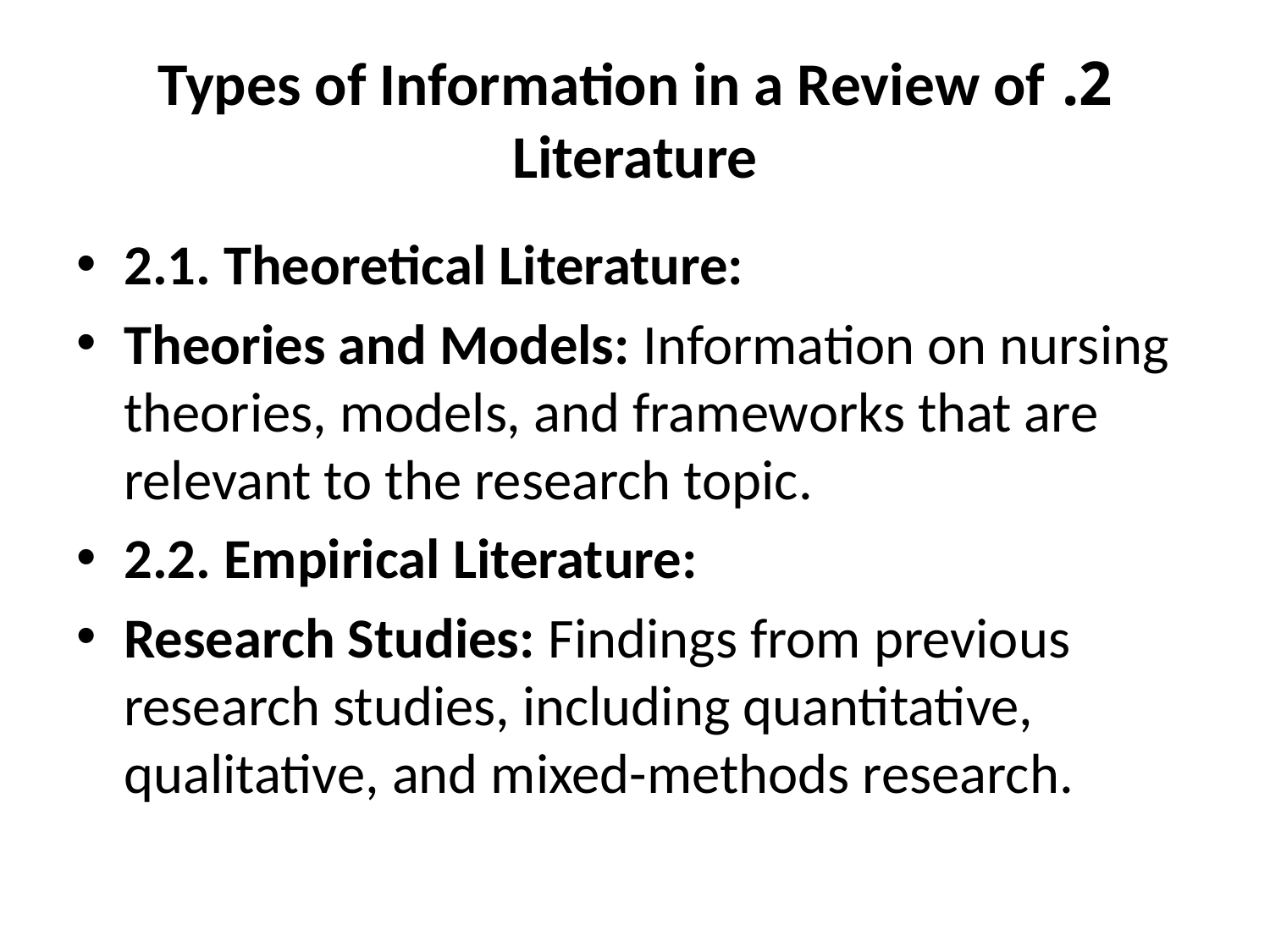

# 2. Types of Information in a Review of Literature
2.1. Theoretical Literature:
Theories and Models: Information on nursing theories, models, and frameworks that are relevant to the research topic.
2.2. Empirical Literature:
Research Studies: Findings from previous research studies, including quantitative, qualitative, and mixed-methods research.